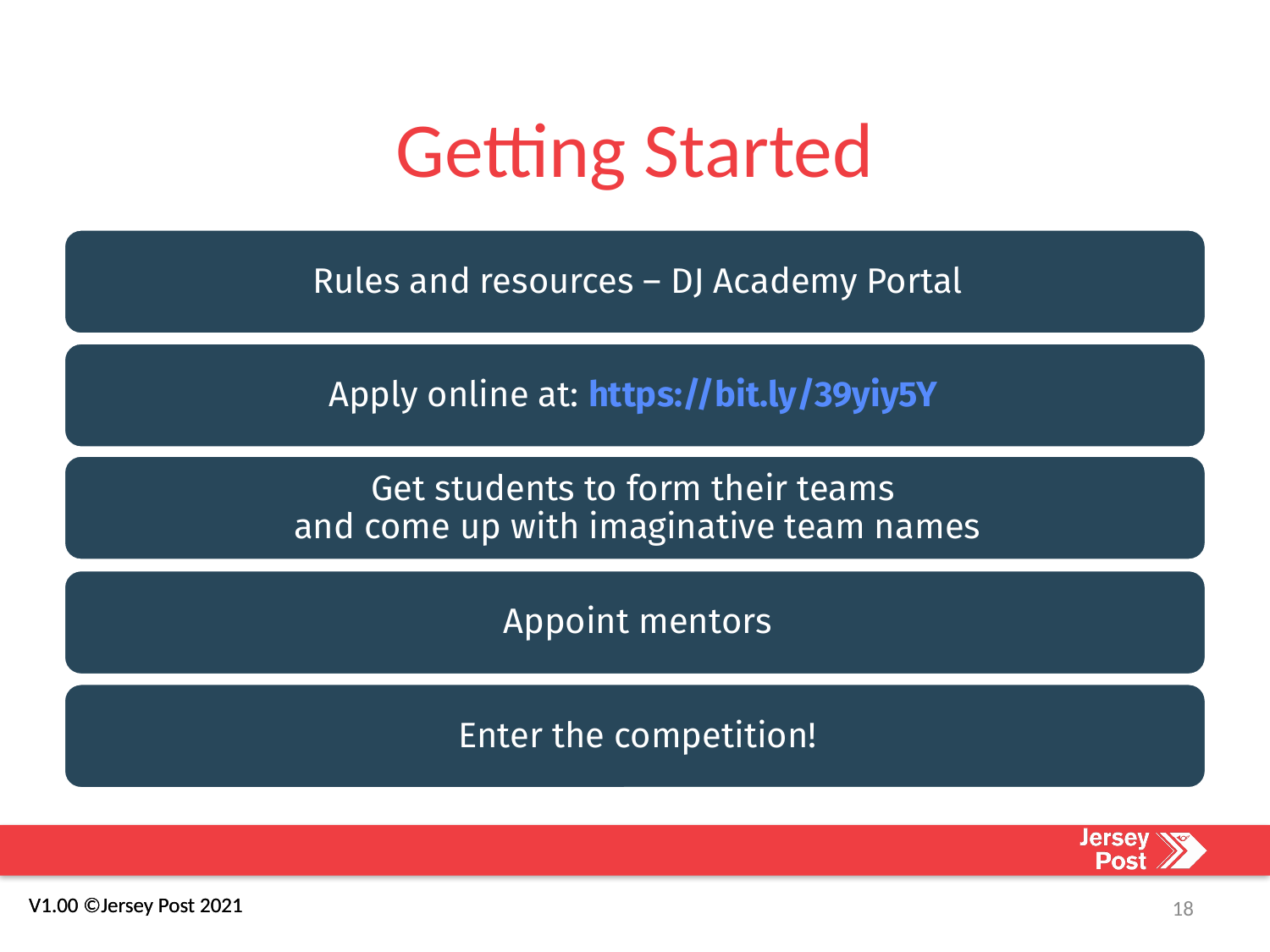

# Getting Started
Rules and resources – DJ Academy Portal
Apply online at: https://bit.ly/39yiy5Y
Get students to form their teams
and come up with imaginative team names
Appoint mentors
Enter the competition!
18